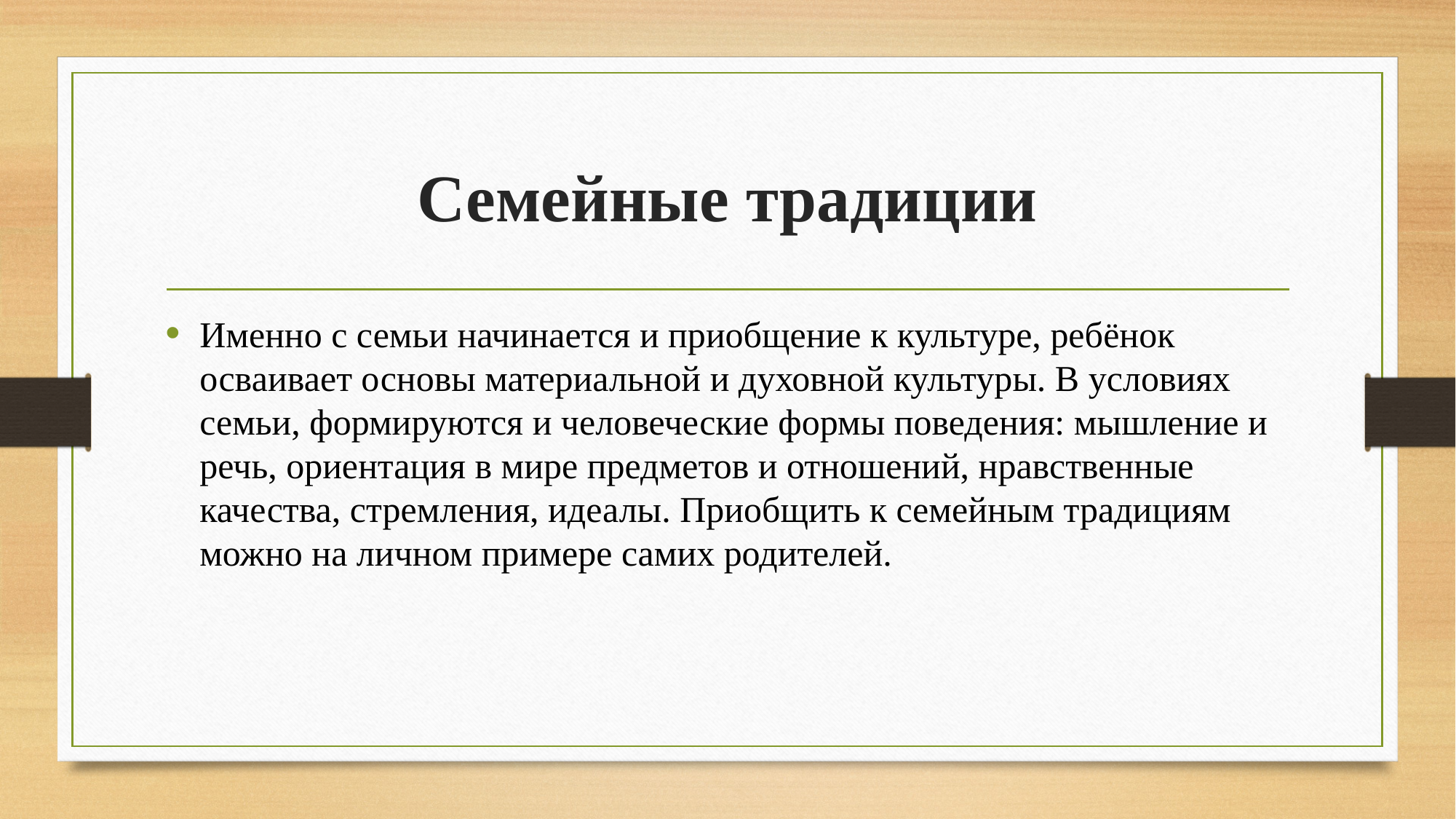

# Семейные традиции
Именно с семьи начинается и приобщение к культуре, ребёнок осваивает основы материальной и духовной культуры. В условиях семьи, формируются и человеческие формы поведения: мышление и речь, ориентация в мире предметов и отношений, нравственные качества, стремления, идеалы. Приобщить к семейным традициям можно на личном примере самих родителей.